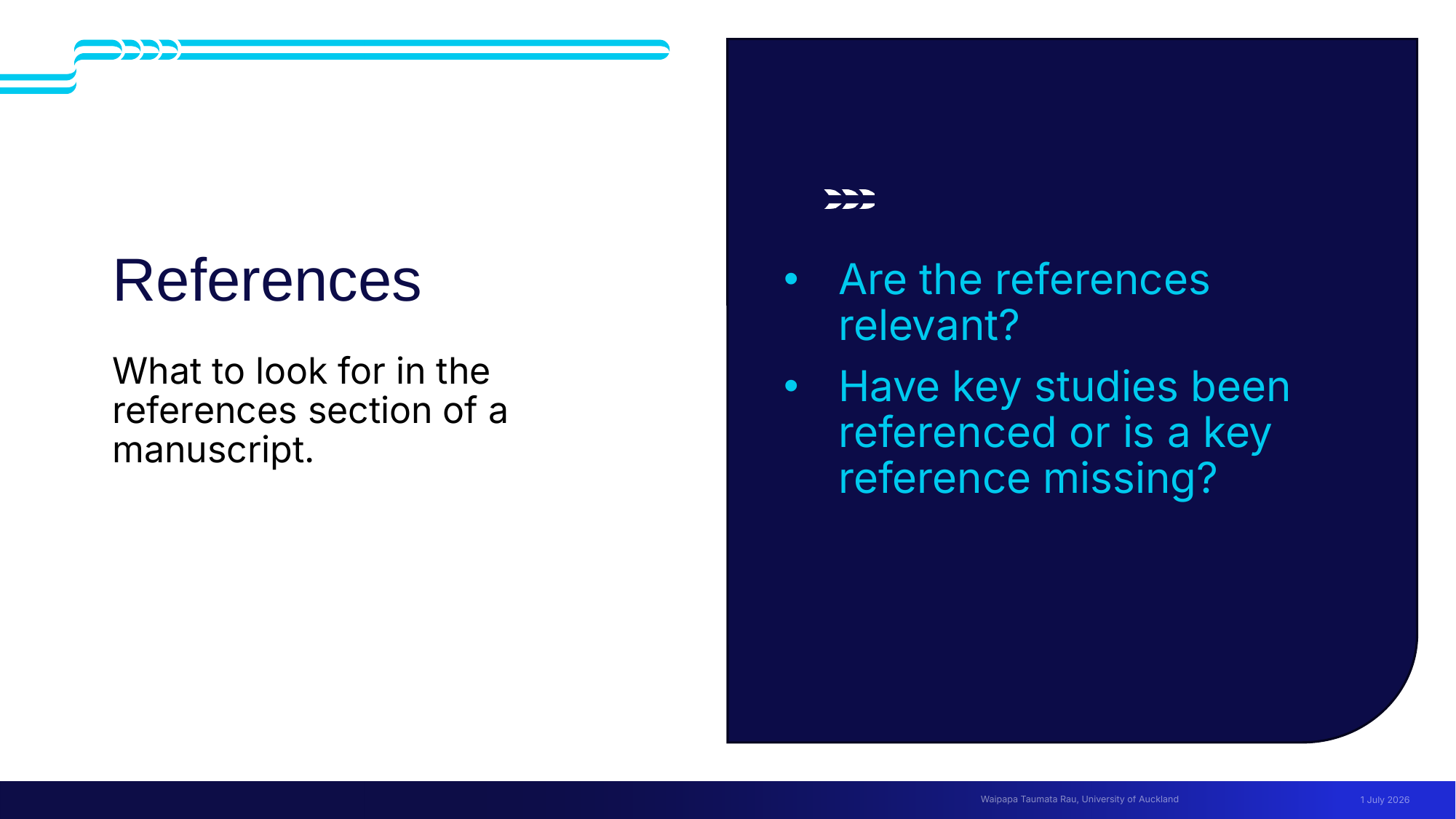

# References
Are the references relevant?
Have key studies been referenced or is a key reference missing?

What to look for in the references section of a manuscript.

1 July 2026